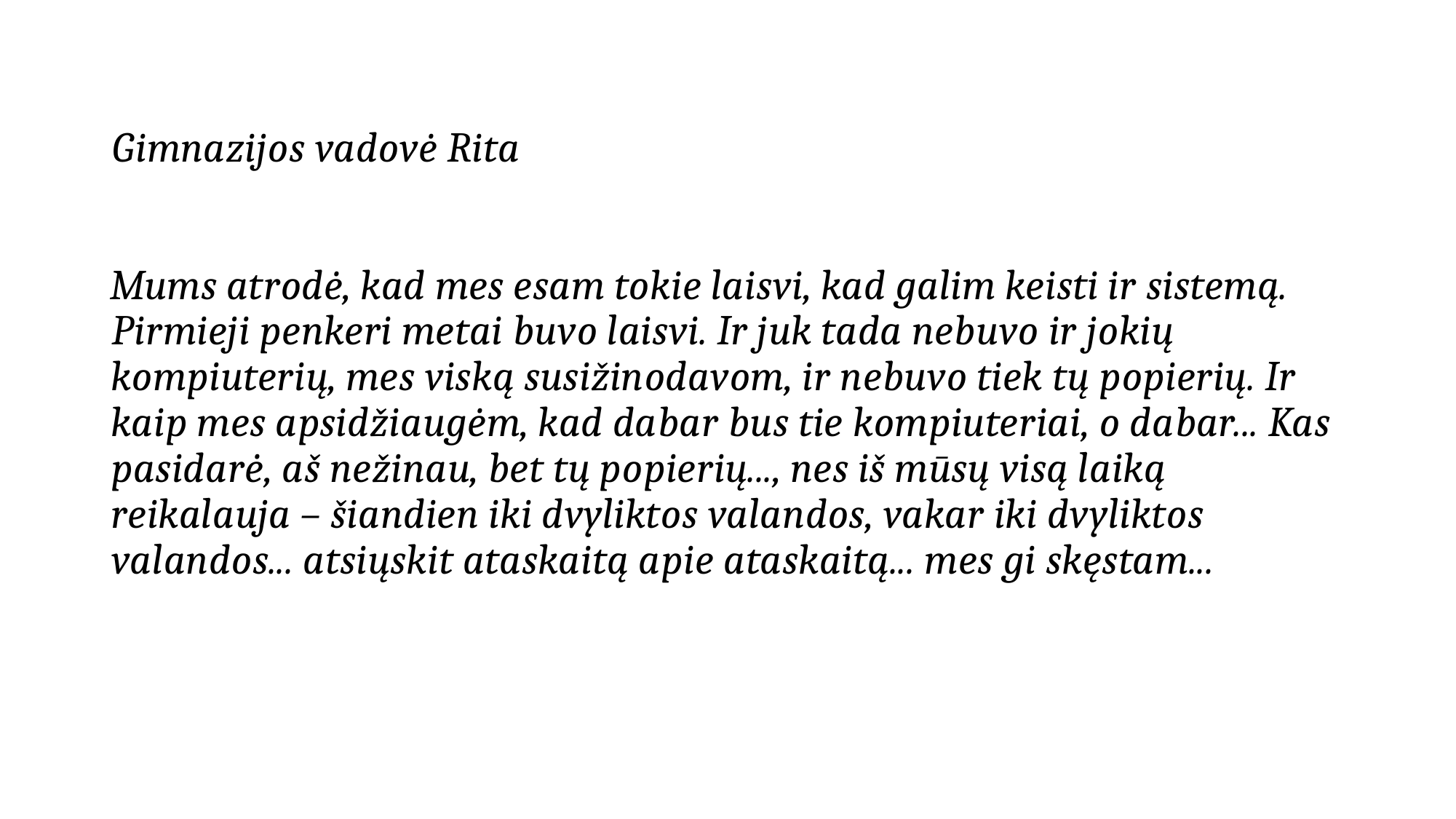

Gimnazijos vadovė Rita
Mums atrodė, kad mes esam tokie laisvi, kad galim keisti ir sistemą. Pirmieji penkeri metai buvo laisvi. Ir juk tada nebuvo ir jokių kompiuterių, mes viską susižinodavom, ir nebuvo tiek tų popierių. Ir kaip mes apsidžiaugėm, kad dabar bus tie kompiuteriai, o dabar... Kas pasidarė, aš nežinau, bet tų popierių..., nes iš mūsų visą laiką reikalauja – šiandien iki dvyliktos valandos, vakar iki dvyliktos valandos... atsiųskit ataskaitą apie ataskaitą... mes gi skęstam...